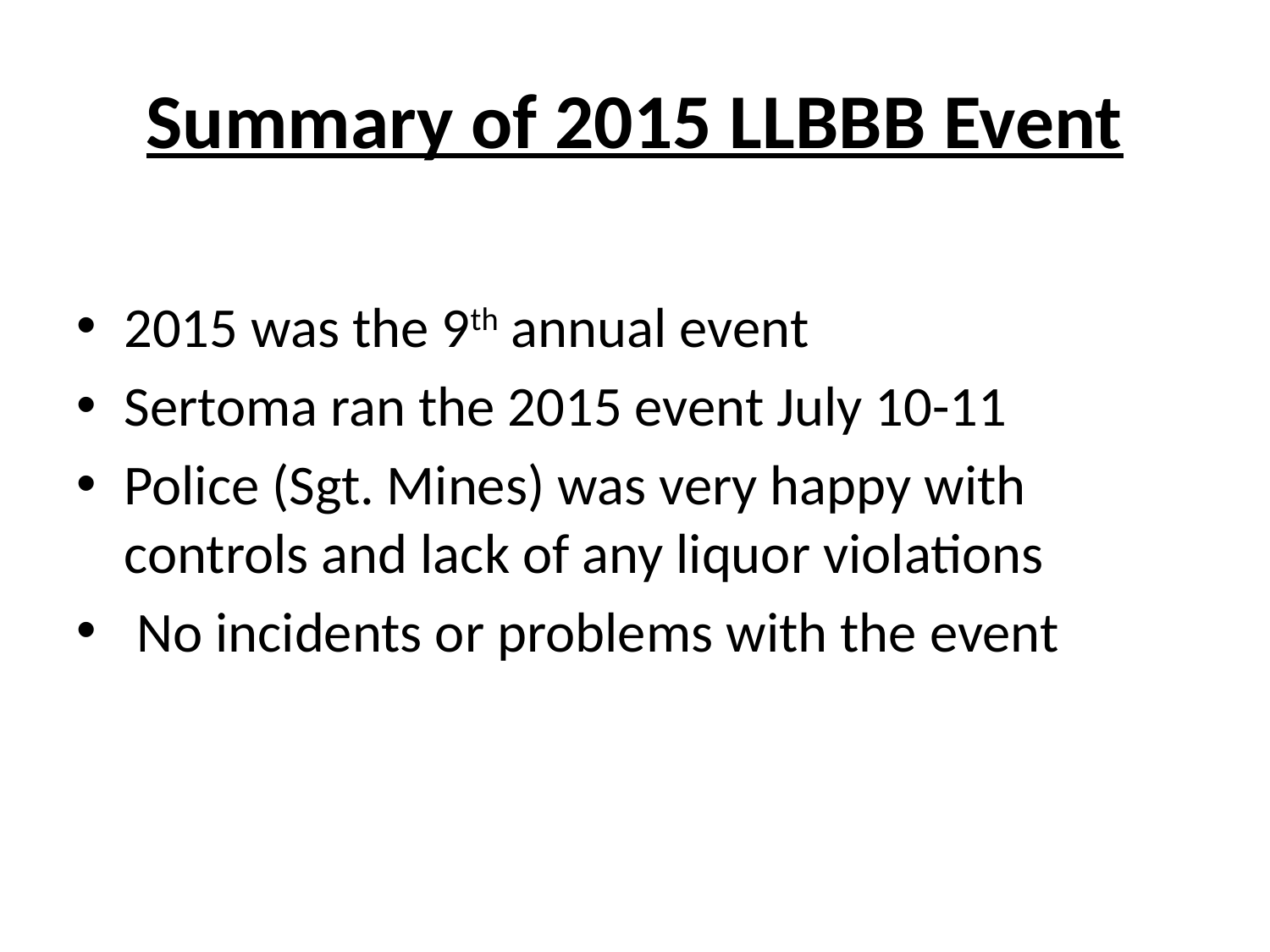

# Summary of 2015 LLBBB Event

2015 was the 9th annual event
Sertoma ran the 2015 event July 10-11
Police (Sgt. Mines) was very happy with controls and lack of any liquor violations
 No incidents or problems with the event